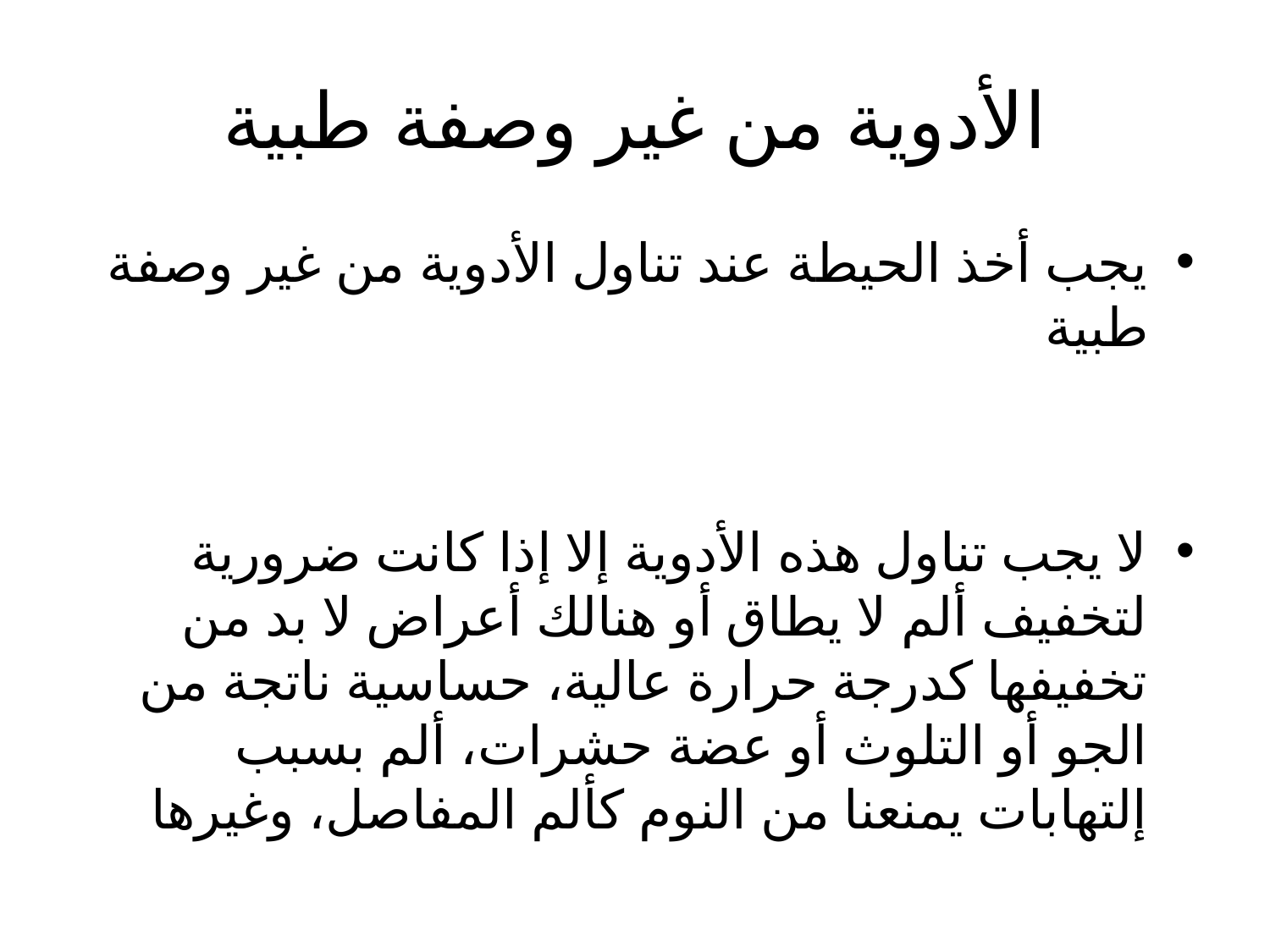

# الأدوية من غير وصفة طبية
يجب أخذ الحيطة عند تناول الأدوية من غير وصفة طبية

لا يجب تناول هذه الأدوية إلا إذا كانت ضرورية لتخفيف ألم لا يطاق أو هنالك أعراض لا بد من تخفيفها كدرجة حرارة عالية، حساسية ناتجة من الجو أو التلوث أو عضة حشرات، ألم بسبب إلتهابات يمنعنا من النوم كألم المفاصل، وغيرها